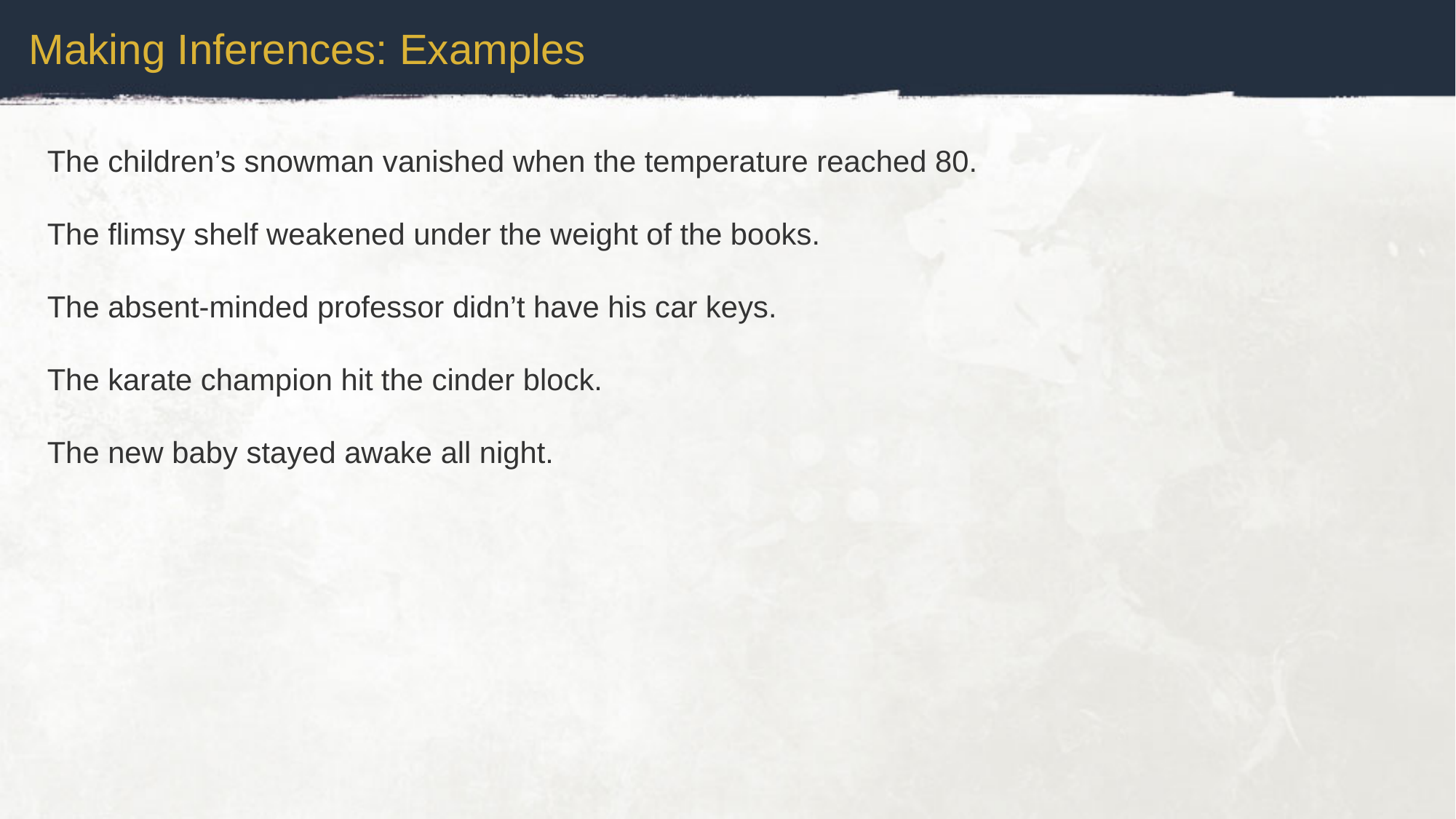

Making Inferences: Examples
The children’s snowman vanished when the temperature reached 80.
The flimsy shelf weakened under the weight of the books.
The absent-minded professor didn’t have his car keys.
The karate champion hit the cinder block.
The new baby stayed awake all night.